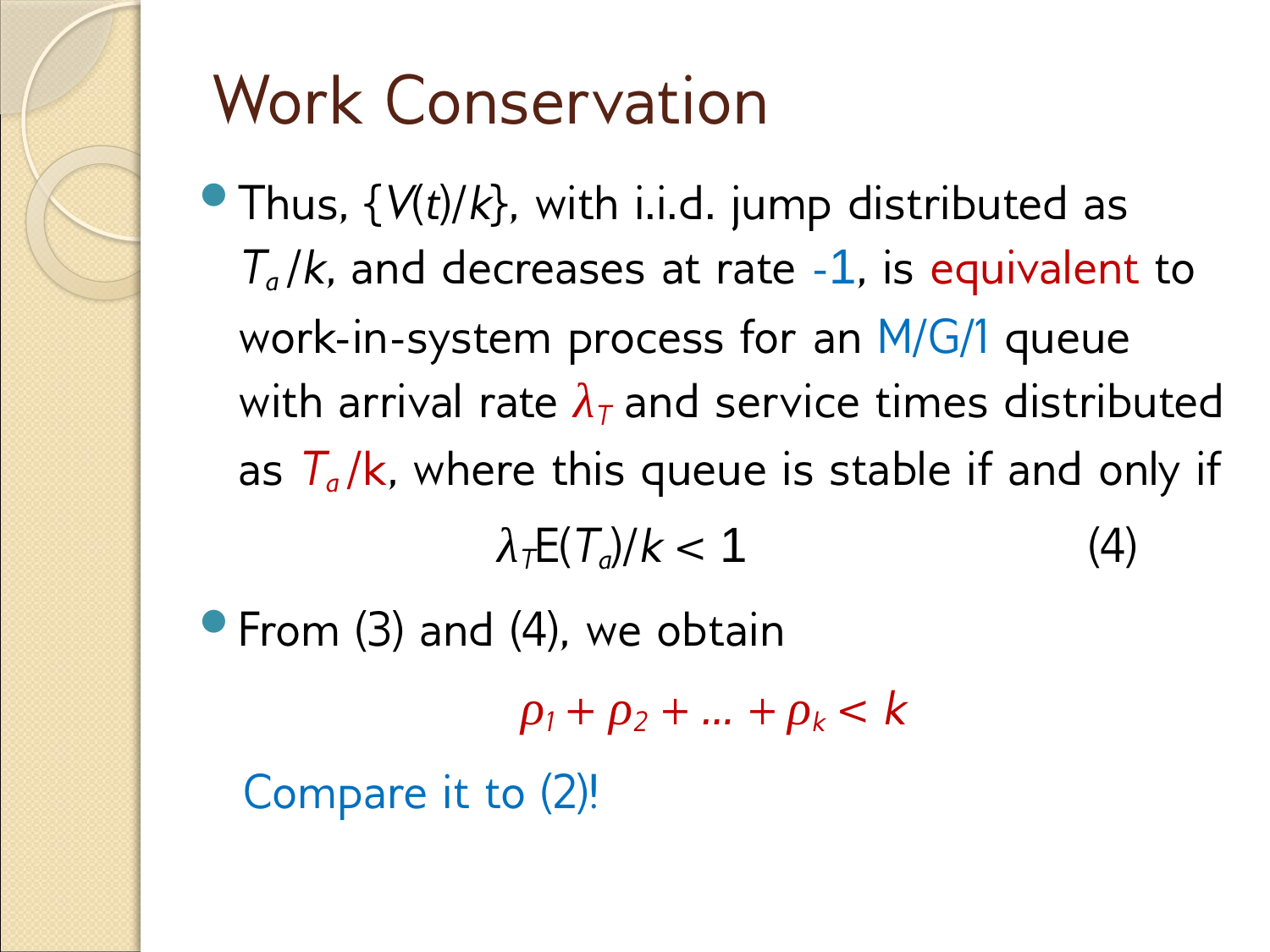

# Work Conservation
Thus, {V(t)/k}, with i.i.d. jump distributed as Ta /k, and decreases at rate -1, is equivalent to work-in-system process for an M/G/1 queue with arrival rate λT and service times distributed as Ta /k, where this queue is stable if and only if
                 λTE(Ta)/k < 1                       (4)
From (3) and (4), we obtain
ρ1 + ρ2 + … + ρk < k
   Compare it to (2)!